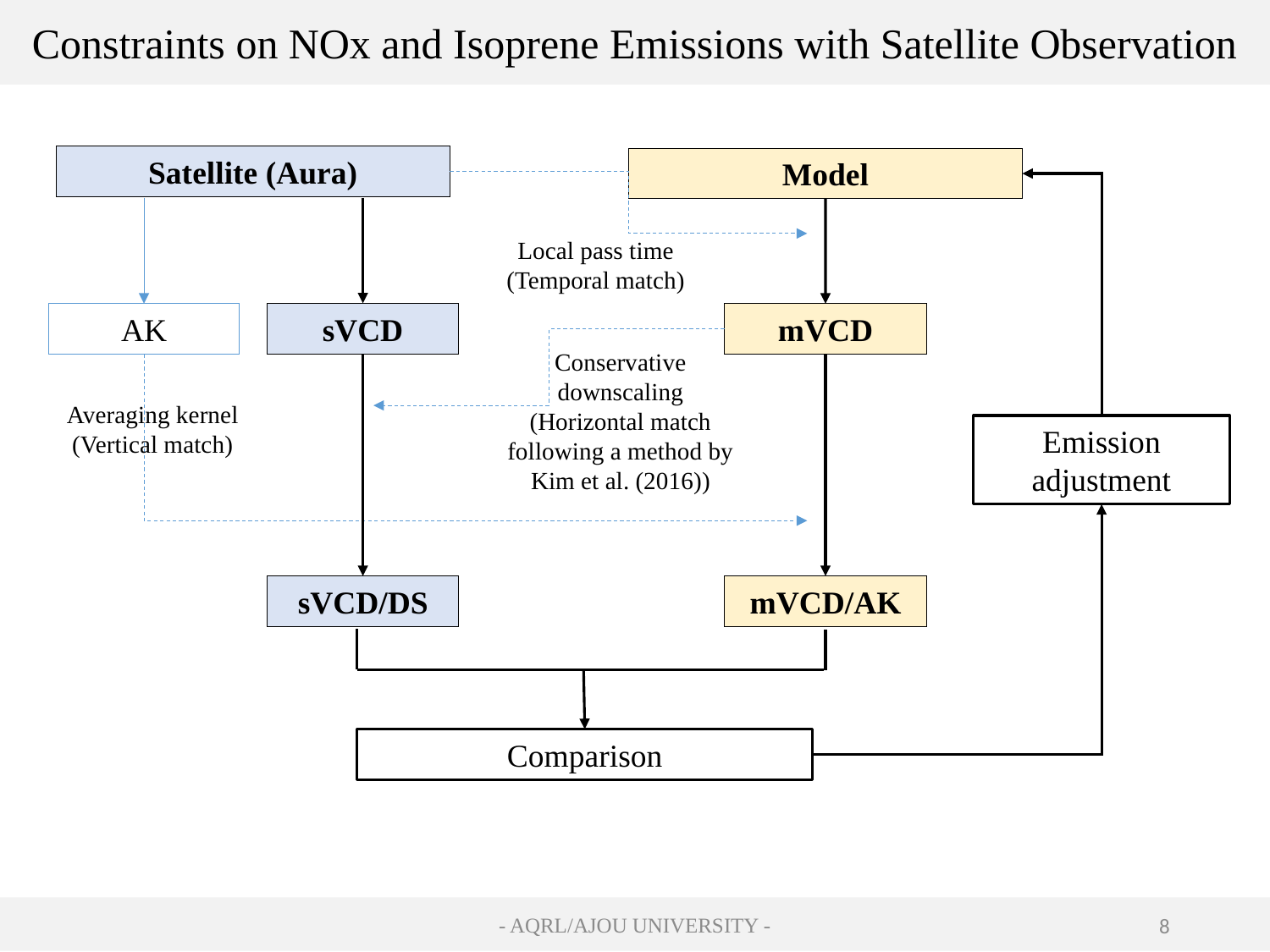

Constraints on NOx and Isoprene Emissions with Satellite Observation
Satellite (Aura)
Model
Local pass time
(Temporal match)
sVCD
mVCD
AK
Conservative downscaling
(Horizontal match following a method by
Kim et al. (2016))
Averaging kernel
(Vertical match)
Emission
adjustment
sVCD/DS
mVCD/AK
Comparison

- AQRL/AJOU UNIVERSITY -
8